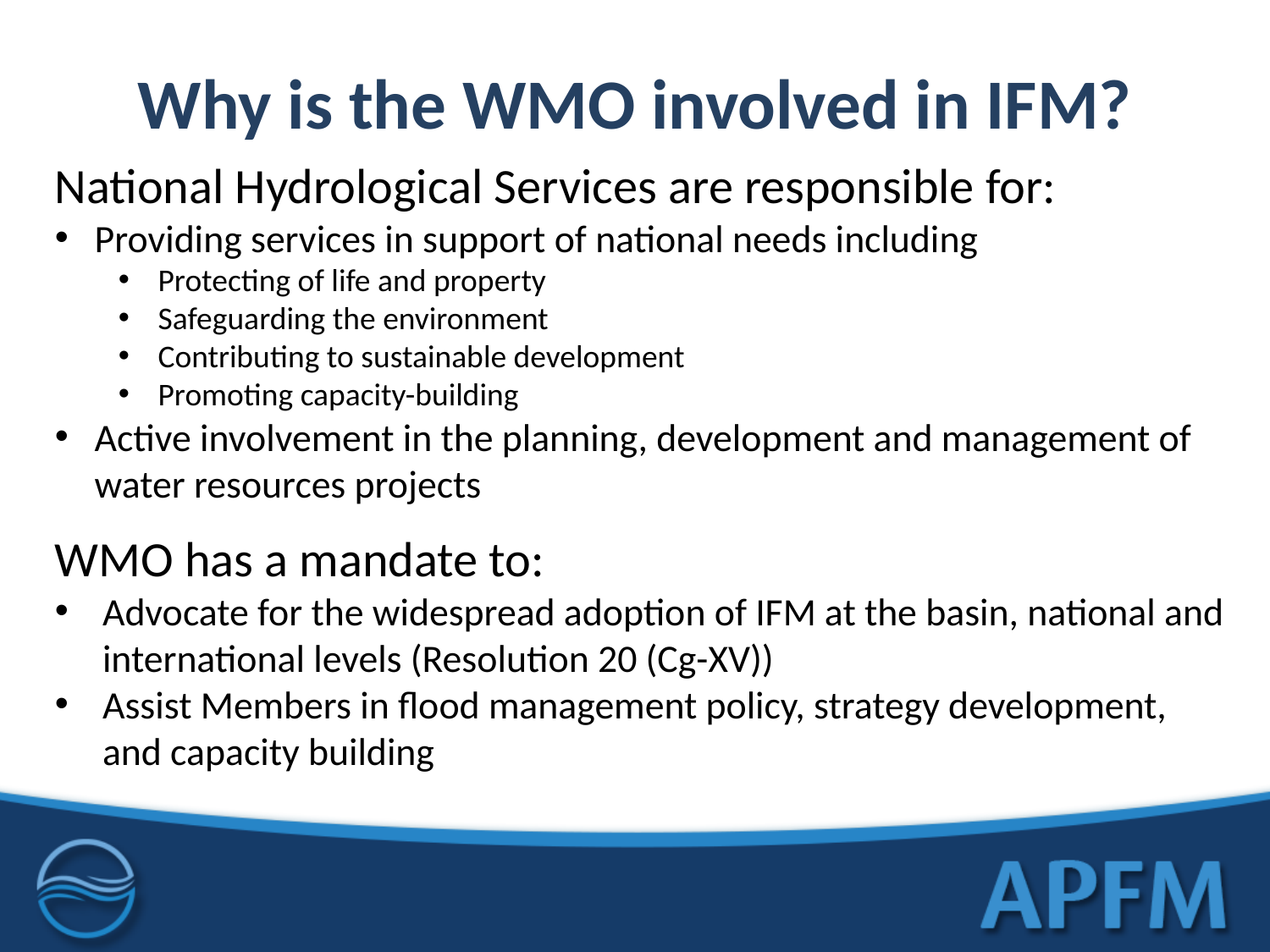

# Why is the WMO involved in IFM?
National Hydrological Services are responsible for:
Providing services in support of national needs including
Protecting of life and property
Safeguarding the environment
Contributing to sustainable development
Promoting capacity-building
Active involvement in the planning, development and management of water resources projects

WMO has a mandate to:
Advocate for the widespread adoption of IFM at the basin, national and international levels (Resolution 20 (Cg-XV))
Assist Members in flood management policy, strategy development, and capacity building